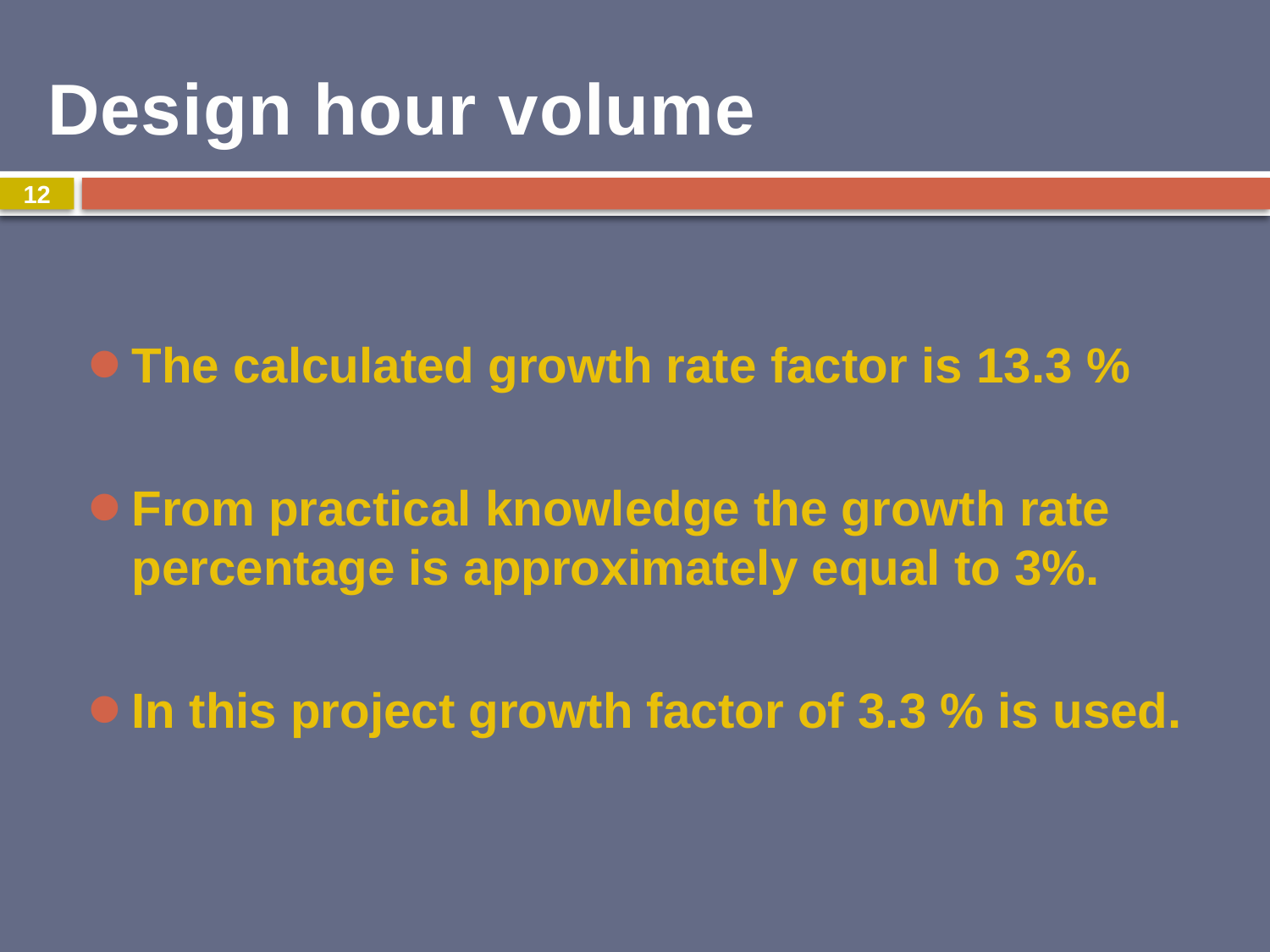

# Design hour volume

12

The calculated growth rate factor is 13.3 %

From practical knowledge the growth rate percentage is approximately equal to 3%.

In this project growth factor of 3.3 % is used.